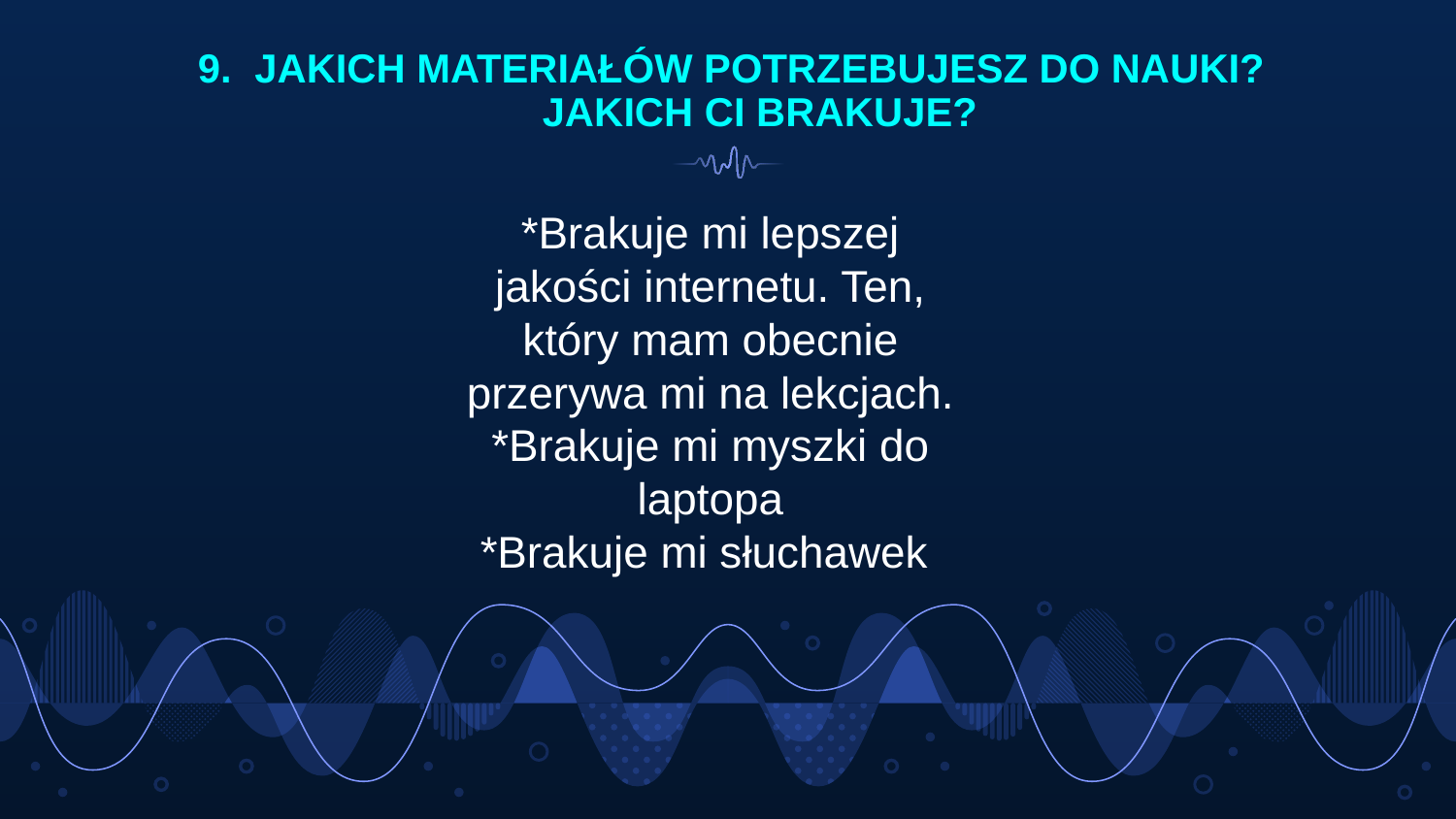

# JAKICH MATERIAŁÓW POTRZEBUJESZ DO NAUKI? JAKICH CI BRAKUJE?
*Brakuje mi lepszej jakości internetu. Ten, który mam obecnie przerywa mi na lekcjach.
*Brakuje mi myszki do laptopa
*Brakuje mi słuchawek